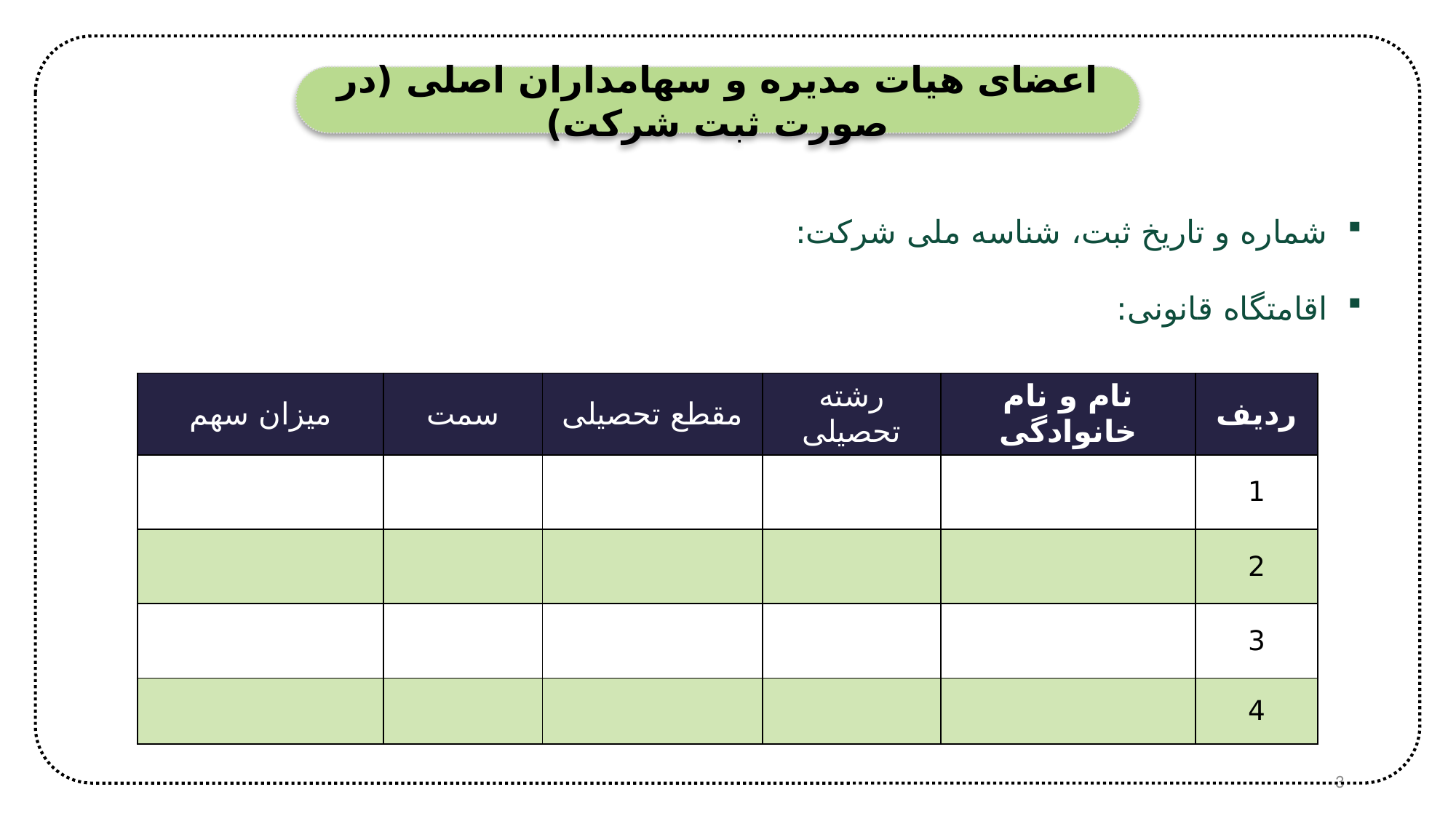

اعضای هیات مدیره و سهامداران اصلی (در صورت ثبت شرکت)
شماره و تاریخ ثبت، شناسه ملی شرکت:
اقامتگاه قانونی:
| میزان سهم | سمت | مقطع تحصیلی | رشته تحصیلی | نام و نام خانوادگی | ردیف |
| --- | --- | --- | --- | --- | --- |
|  |  |  |  |  | 1 |
|  |  |  |  |  | 2 |
|  |  |  |  |  | 3 |
|  |  |  |  |  | 4 |
3